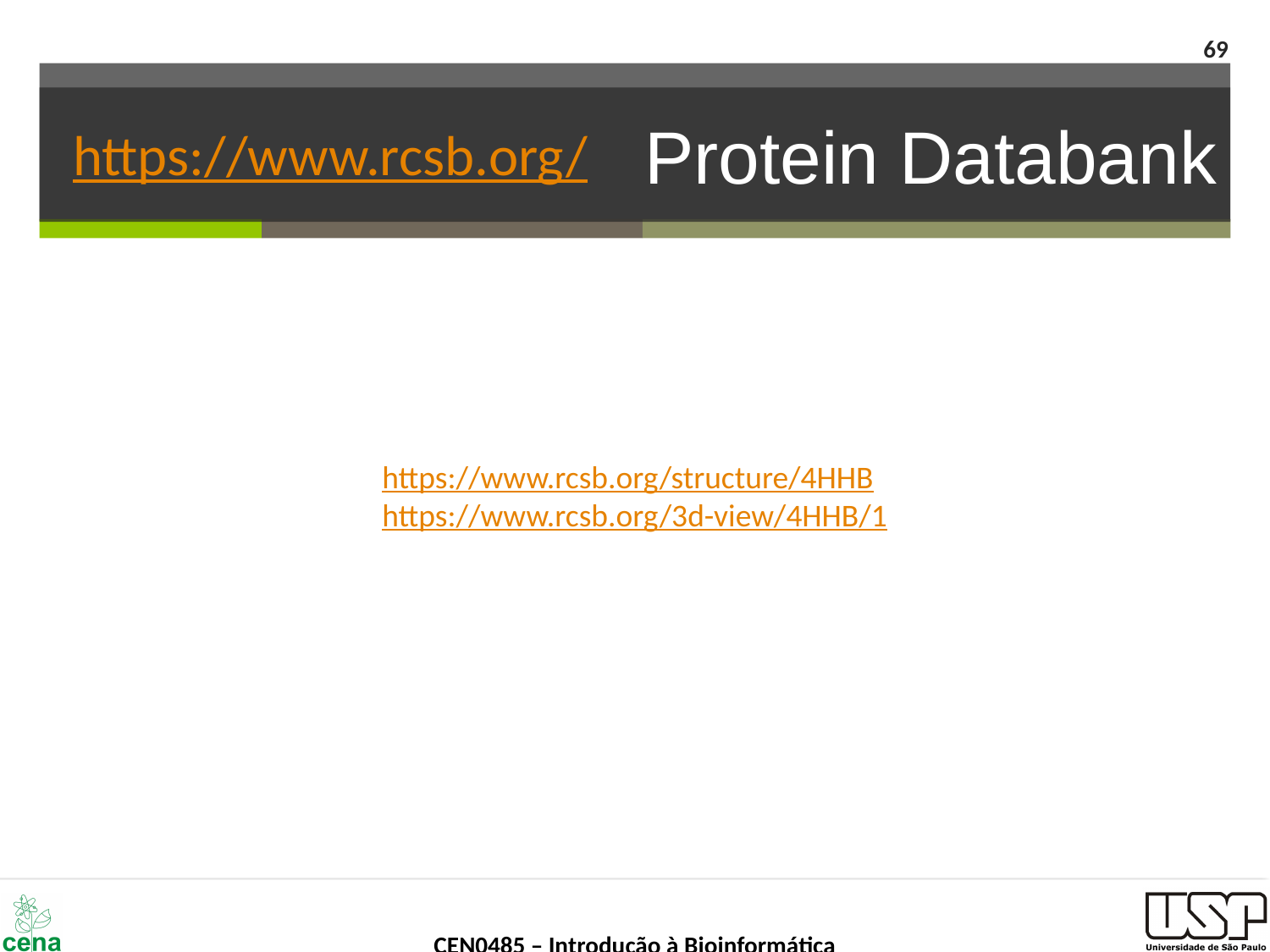

69
# Protein Databank
https://www.rcsb.org/
https://www.rcsb.org/structure/4HHB
https://www.rcsb.org/3d-view/4HHB/1